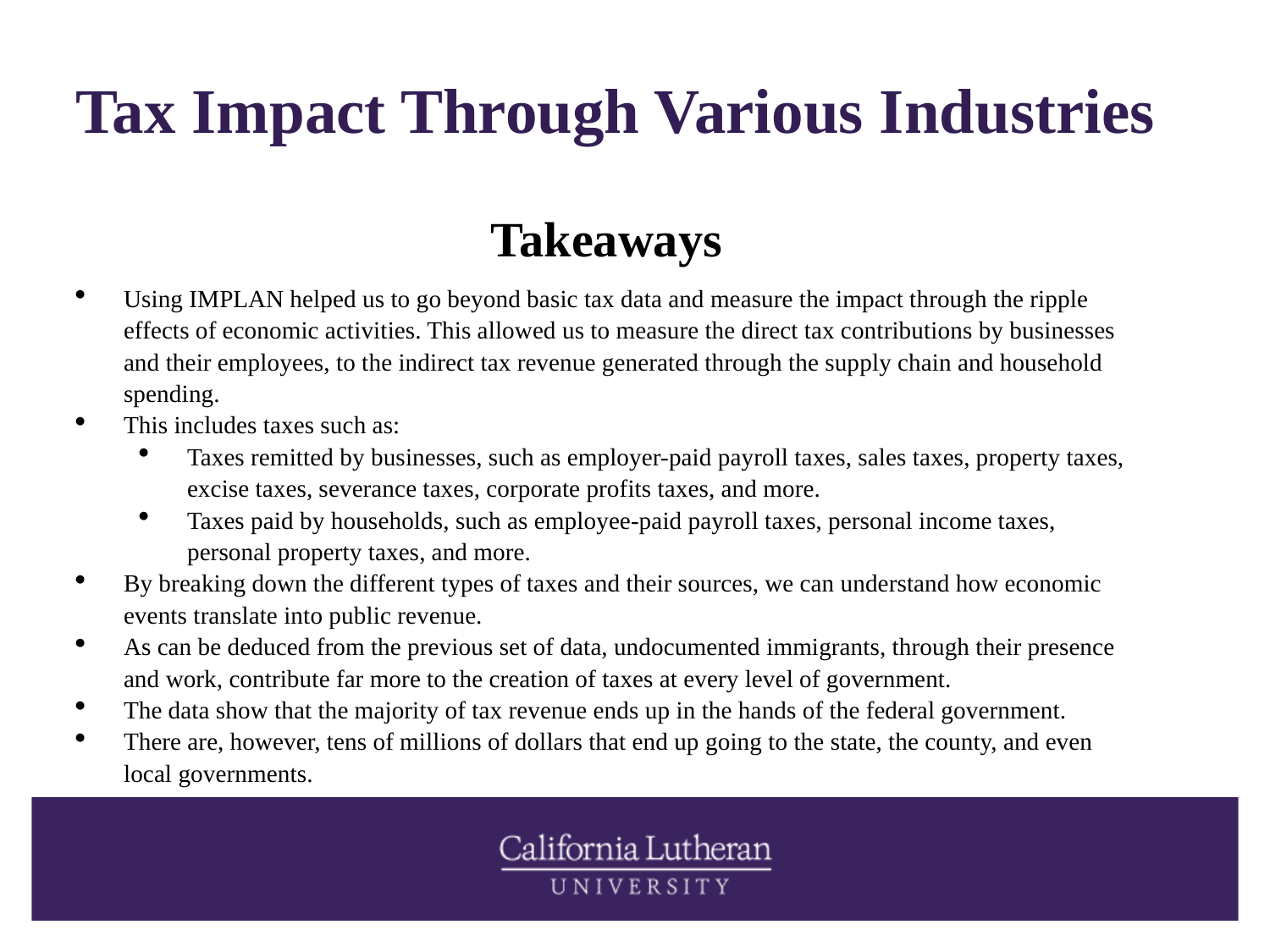

# Tax Impact Through Various Industries
Takeaways
Using IMPLAN helped us to go beyond basic tax data and measure the impact through the ripple effects of economic activities. This allowed us to measure the direct tax contributions by businesses and their employees, to the indirect tax revenue generated through the supply chain and household spending.
This includes taxes such as:
Taxes remitted by businesses, such as employer-paid payroll taxes, sales taxes, property taxes, excise taxes, severance taxes, corporate profits taxes, and more.
Taxes paid by households, such as employee-paid payroll taxes, personal income taxes, personal property taxes, and more.
By breaking down the different types of taxes and their sources, we can understand how economic events translate into public revenue.
As can be deduced from the previous set of data, undocumented immigrants, through their presence and work, contribute far more to the creation of taxes at every level of government.
The data show that the majority of tax revenue ends up in the hands of the federal government.
There are, however, tens of millions of dollars that end up going to the state, the county, and even local governments.